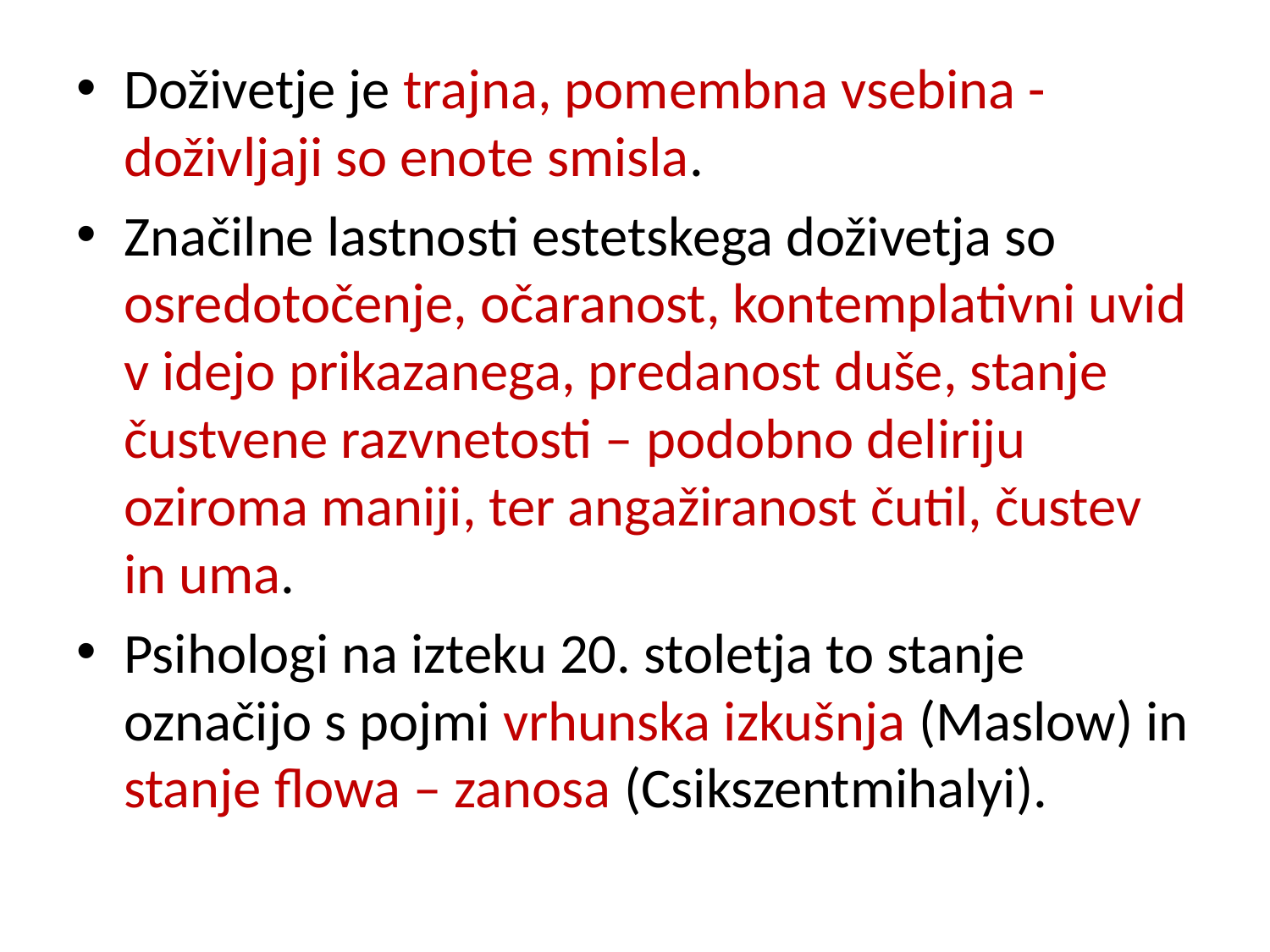

#
Doživetje je trajna, pomembna vsebina - doživljaji so enote smisla.
Značilne lastnosti estetskega doživetja so osredotočenje, očaranost, kontemplativni uvid v idejo prikazanega, predanost duše, stanje čustvene razvnetosti – podobno deliriju oziroma maniji, ter angažiranost čutil, čustev in uma.
Psihologi na izteku 20. stoletja to stanje označijo s pojmi vrhunska izkušnja (Maslow) in stanje flowa – zanosa (Csikszentmihalyi).